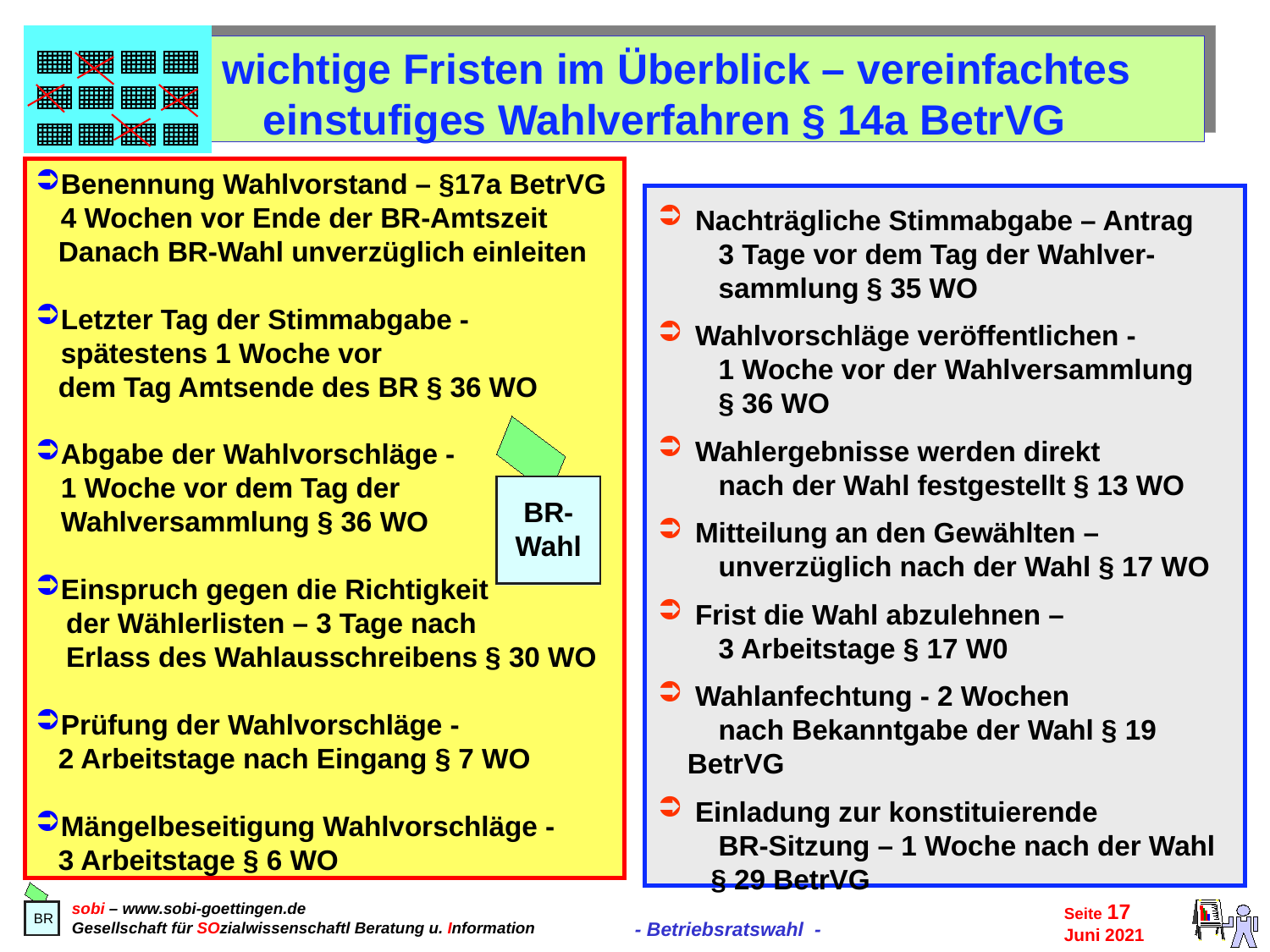

wichtige Fristen im Überblick – vereinfachtes
einstufiges Wahlverfahren § 14a BetrVG

Benennung Wahlvorstand – §17a BetrVG
4 Wochen vor Ende der BR-Amtszeit
   Danach BR-Wahl unverzüglich einleiten

Letzter Tag der Stimmabgabe -
spätestens 1 Woche vor
   dem Tag Amtsende des BR § 36 WO

Abgabe der Wahlvorschläge -
1 Woche vor dem Tag der
Wahlversammlung § 36 WO

Einspruch gegen die Richtigkeit
    der Wählerlisten – 3 Tage nach
    Erlass des Wahlausschreibens § 30 WO

Prüfung der Wahlvorschläge -
   2 Arbeitstage nach Eingang § 7 WO

Mängelbeseitigung Wahlvorschläge -
   3 Arbeitstage § 6 WO

 Nachträgliche Stimmabgabe – Antrag
    3 Tage vor dem Tag der Wahlver-
    sammlung § 35 WO
 Wahlvorschläge veröffentlichen -
    1 Woche vor der Wahlversammlung
    § 36 WO
 Wahlergebnisse werden direkt
    nach der Wahl festgestellt § 13 WO
 Mitteilung an den Gewählten –
    unverzüglich nach der Wahl § 17 WO
 Frist die Wahl abzulehnen –
    3 Arbeitstage § 17 W0
 Wahlanfechtung - 2 Wochen
    nach Bekanntgabe der Wahl § 19 BetrVG
 Einladung zur konstituierende
    BR-Sitzung – 1 Woche nach der Wahl
   § 29 BetrVG

BR-
Wahl